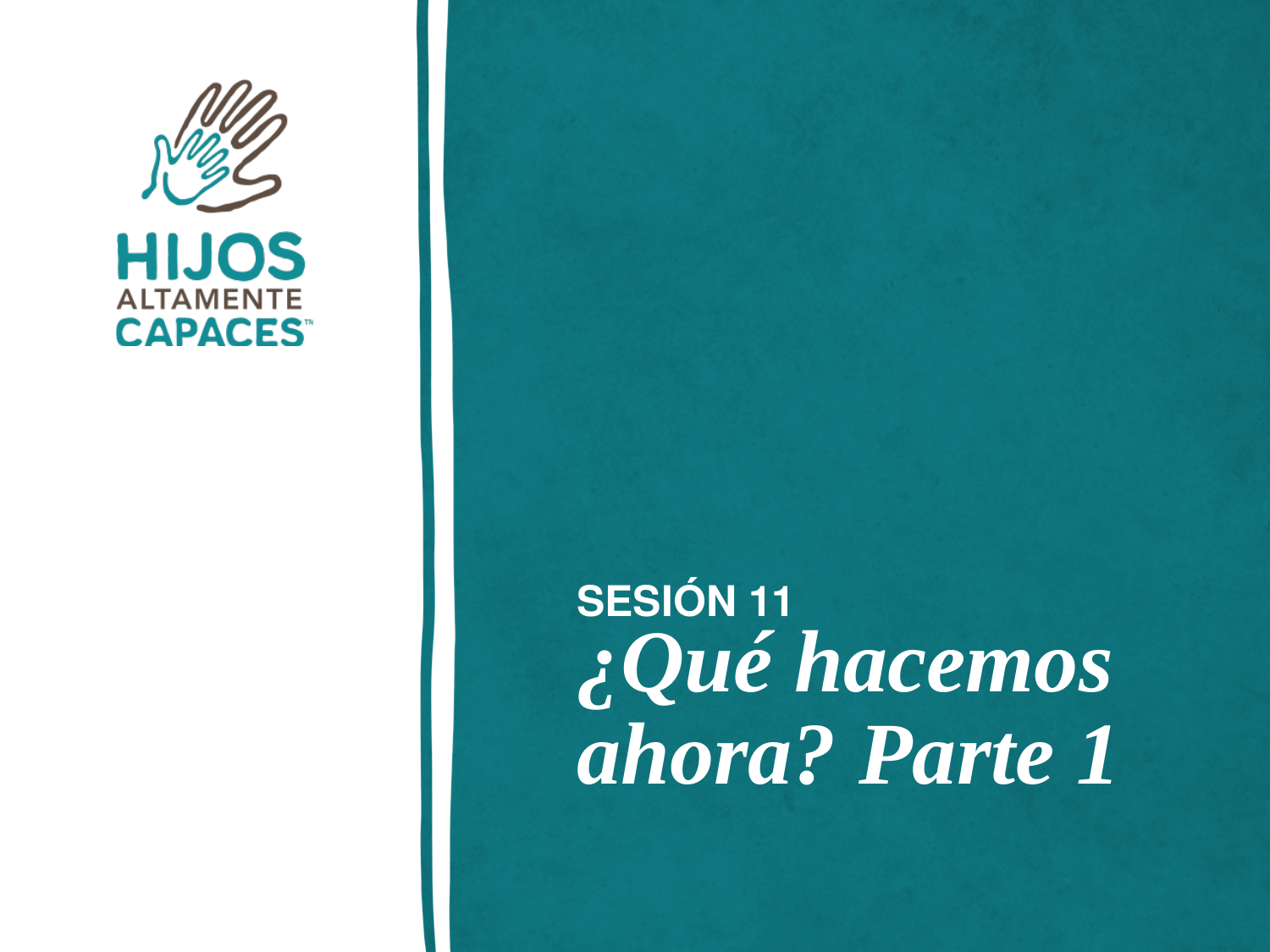

SESIÓN 11
# ¿Qué hacemos ahora? Parte 1